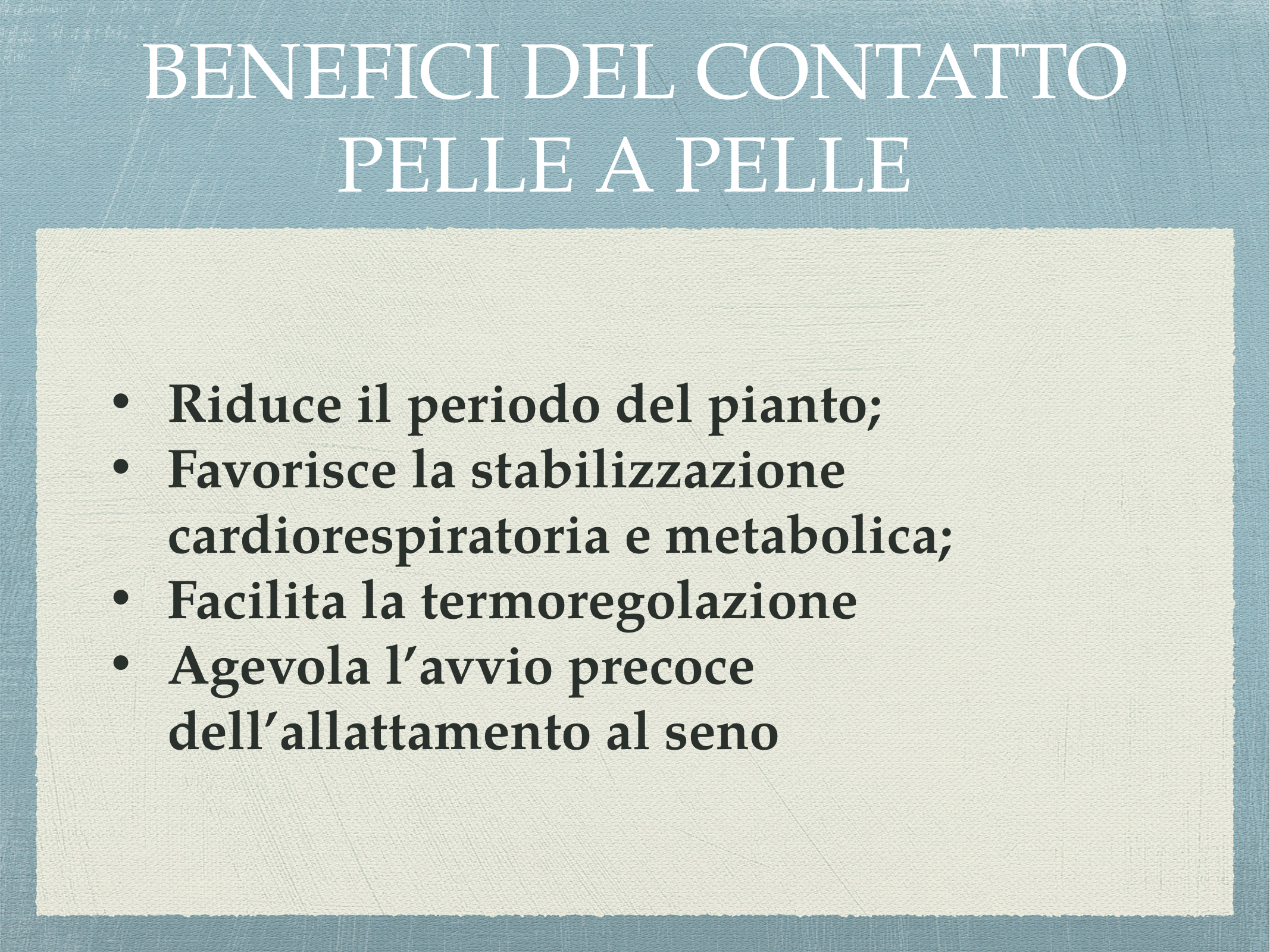

# BENEFICI DEL CONTATTO PELLE A PELLE

Riduce il periodo del pianto;
Favorisce la stabilizzazione cardiorespiratoria e metabolica;
Facilita la termoregolazione
Agevola l’avvio precoce dell’allattamento al seno